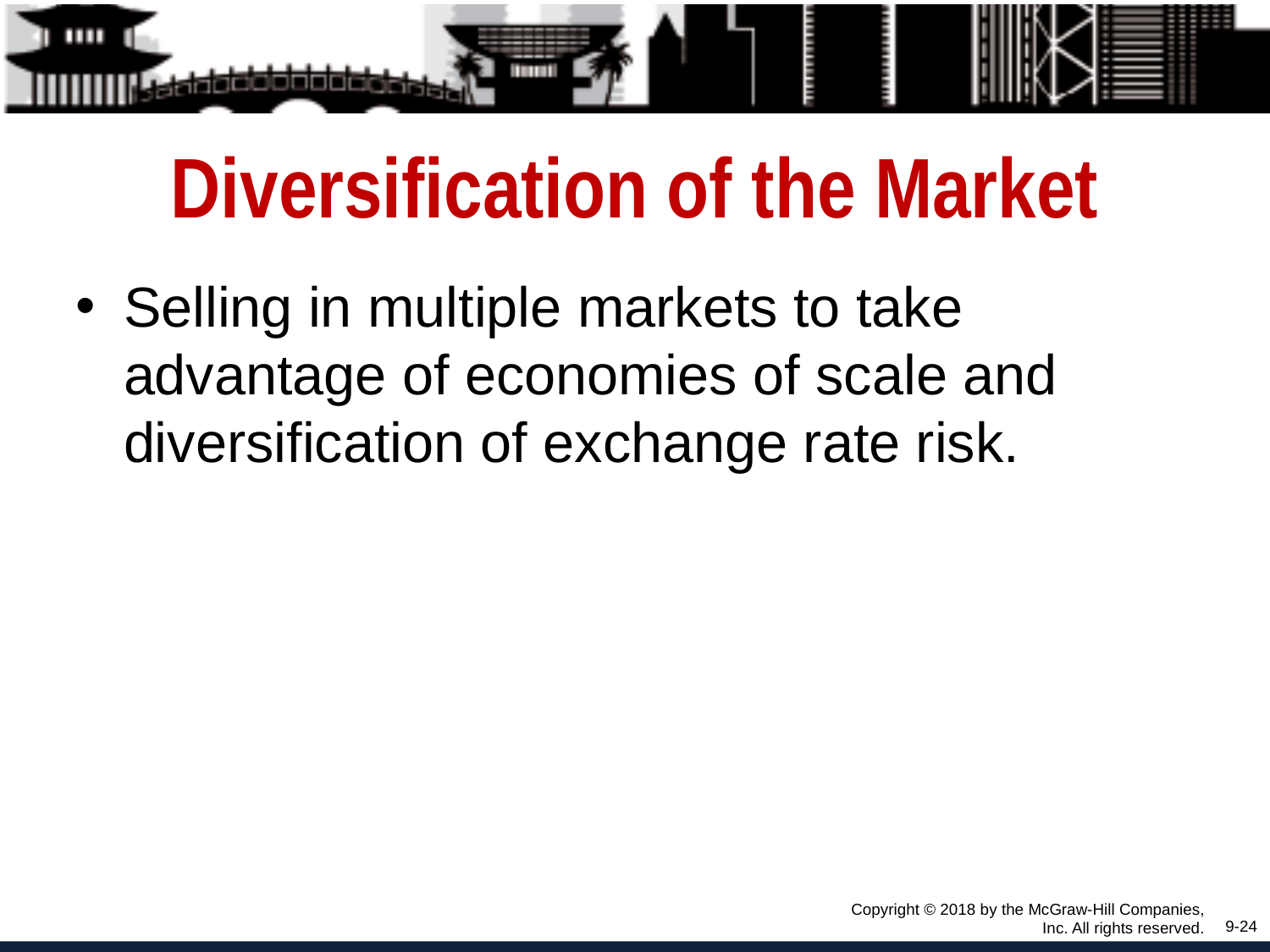

# Diversification of the Market
Selling in multiple markets to take advantage of economies of scale and diversification of exchange rate risk.
Copyright © 2018 by the McGraw-Hill Companies, Inc. All rights reserved.

9-24